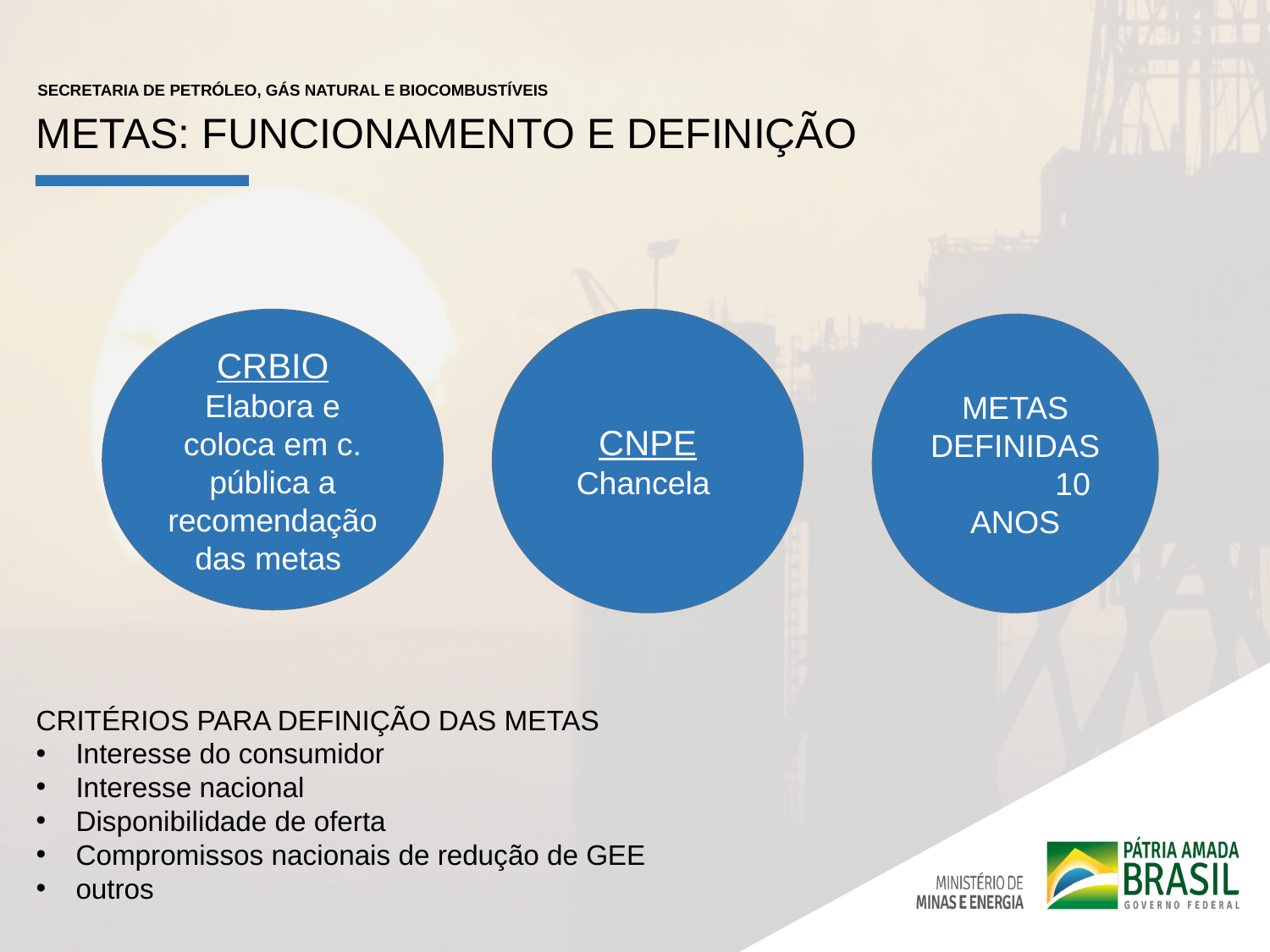

SECRETARIA DE PETRÓLEO, GÁS NATURAL E BIOCOMBUSTÍVEIS
METAS: FUNCIONAMENTO E DEFINIÇÃO

CRBIO
Elabora e coloca em c. pública a recomendação das metas
CNPE
Chancela
METAS DEFINIDAS              10 ANOS
CRITÉRIOS PARA DEFINIÇÃO DAS METAS
Interesse do consumidor
Interesse nacional
Disponibilidade de oferta
Compromissos nacionais de redução de GEE
outros